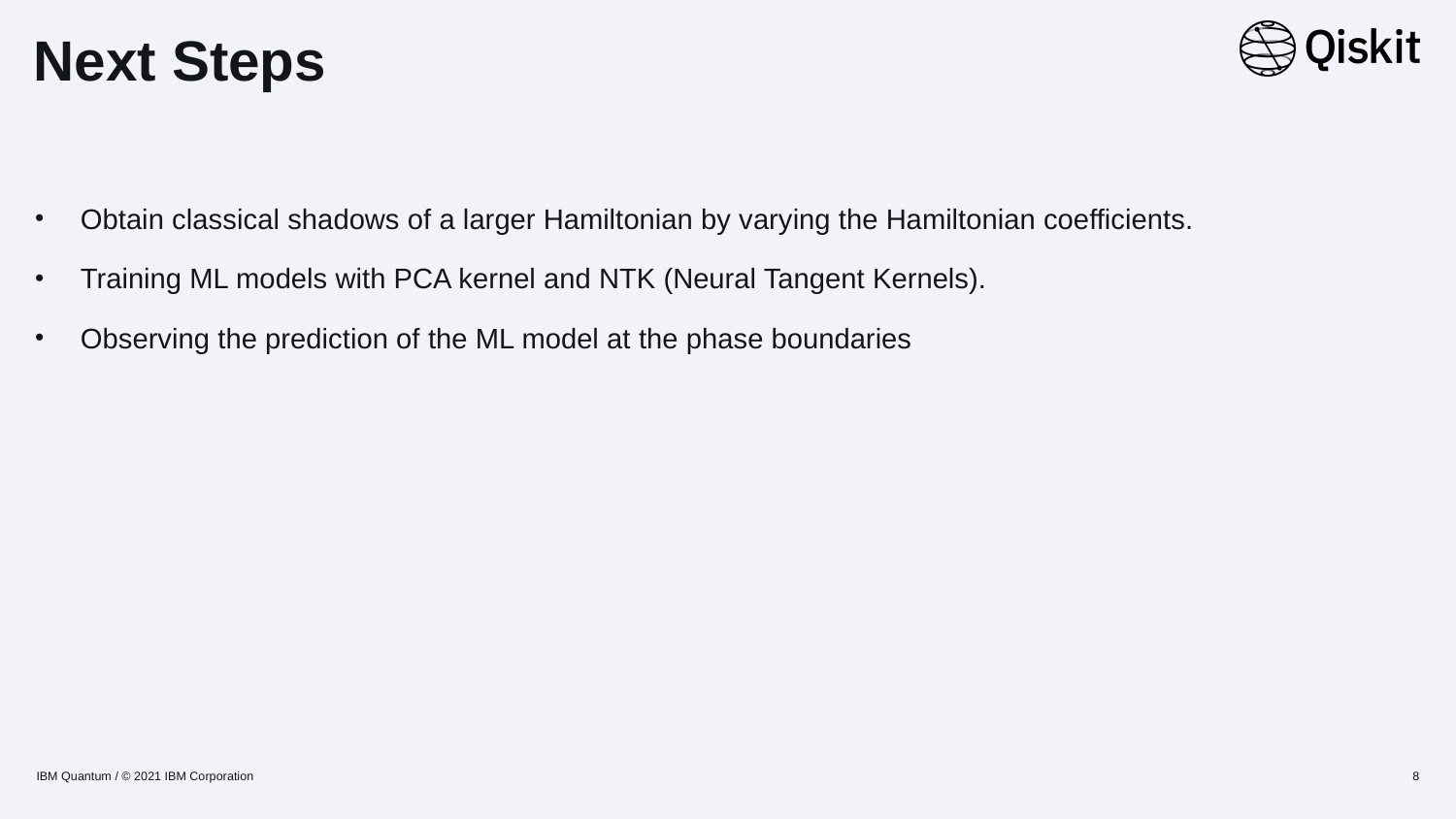

# Next Steps
Obtain classical shadows of a larger Hamiltonian by varying the Hamiltonian coefficients.
Training ML models with PCA kernel and NTK (Neural Tangent Kernels).
Observing the prediction of the ML model at the phase boundaries
IBM Quantum / © 2021 IBM Corporation
8